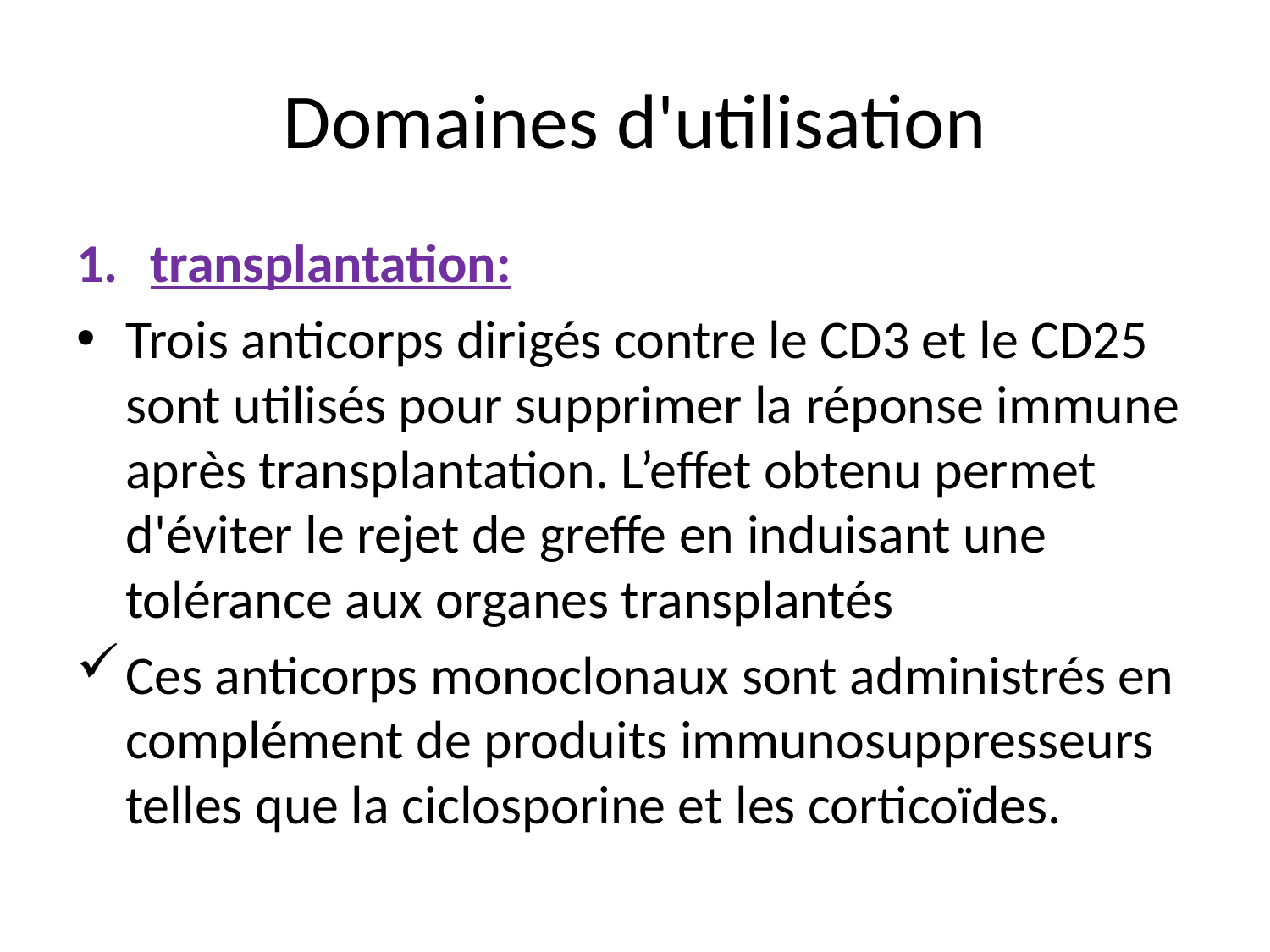

# Domaines d'utilisation
transplantation:
Trois anticorps dirigés contre le CD3 et le CD25 sont utilisés pour supprimer la réponse immune après transplantation. L’effet obtenu permet d'éviter le rejet de greffe en induisant une tolérance aux organes transplantés
Ces anticorps monoclonaux sont administrés en complément de produits immunosuppresseurs telles que la ciclosporine et les corticoïdes.